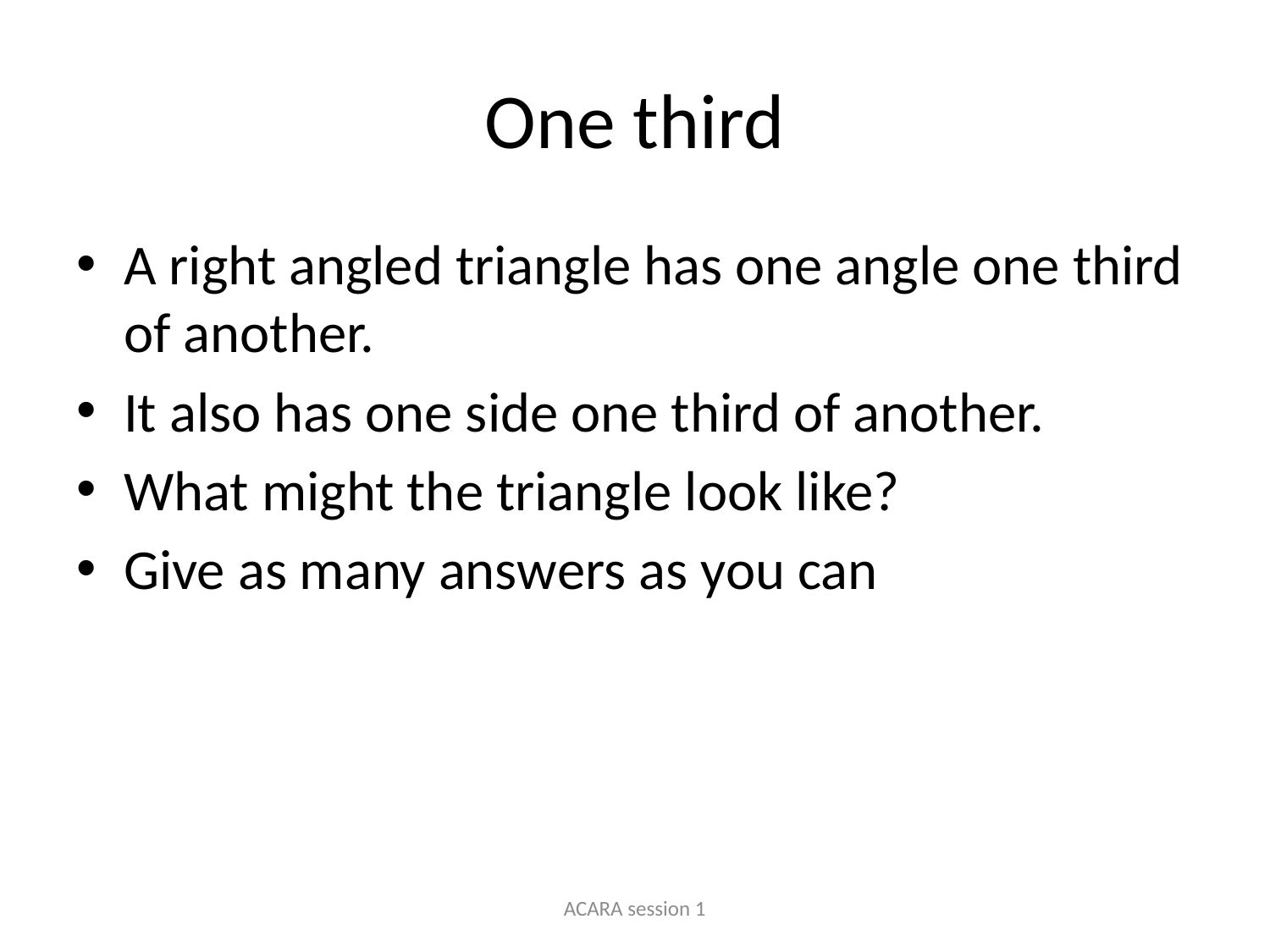

# One third
A right angled triangle has one angle one third of another.
It also has one side one third of another.
What might the triangle look like?
Give as many answers as you can
ACARA session 1